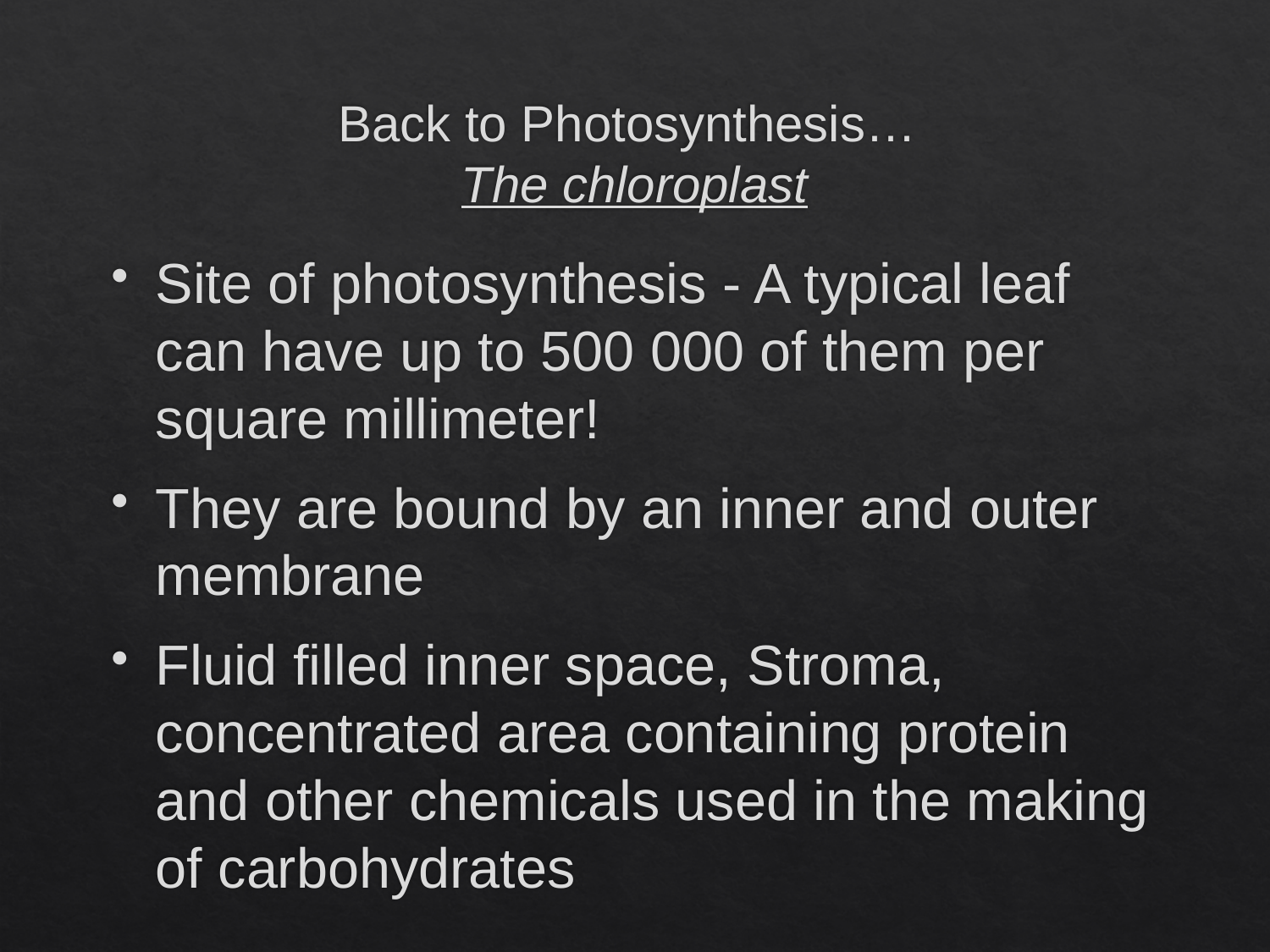

# Back to Photosynthesis… The chloroplast
Site of photosynthesis - A typical leaf can have up to 500 000 of them per square millimeter!
They are bound by an inner and outer membrane
Fluid filled inner space, Stroma, concentrated area containing protein and other chemicals used in the making of carbohydrates